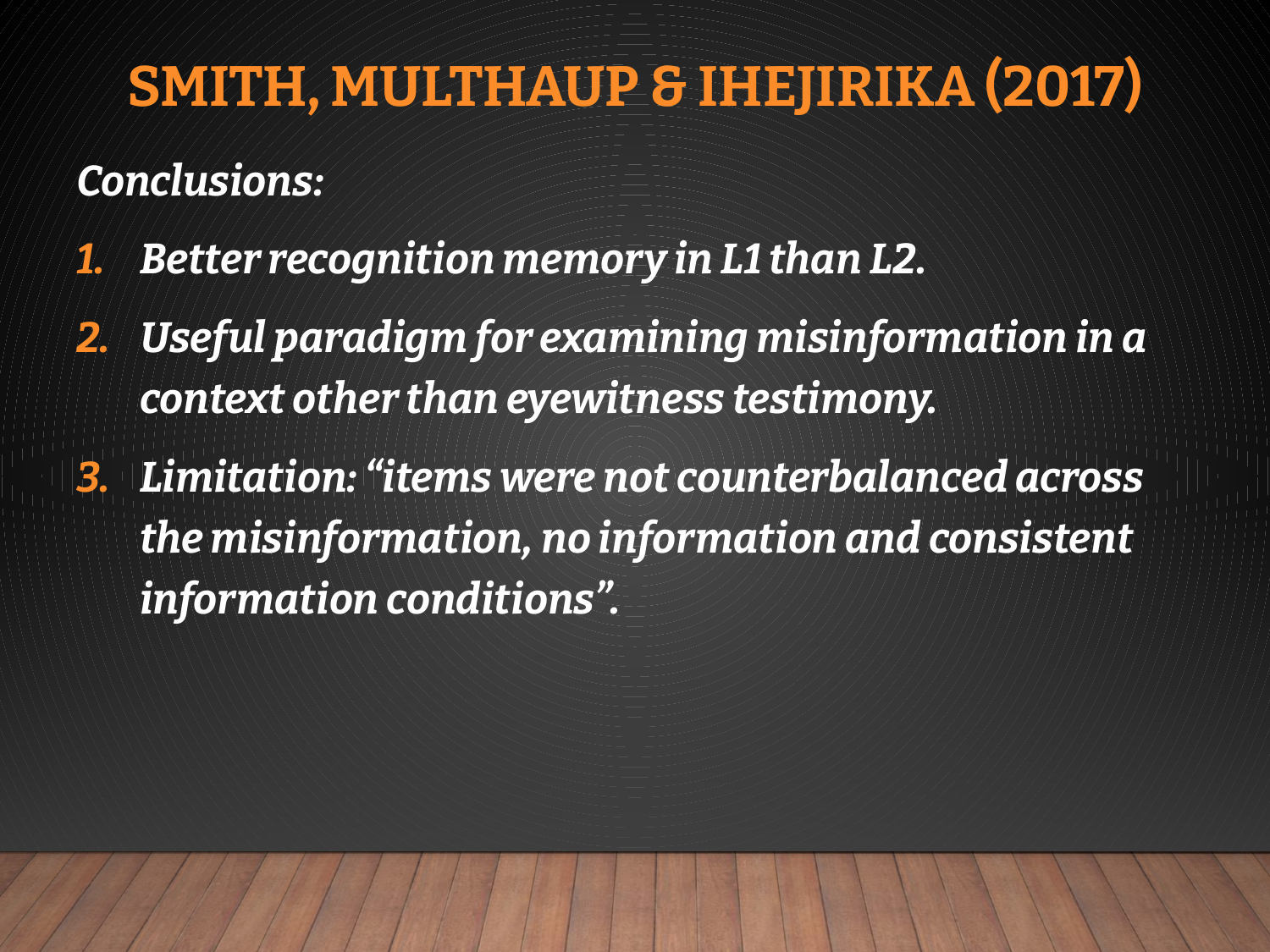

# Smith, Multhaup & Ihejirika (2017)
Conclusions:
Better recognition memory in L1 than L2.
Useful paradigm for examining misinformation in a context other than eyewitness testimony.
Limitation: “items were not counterbalanced across the misinformation, no information and consistent information conditions”.